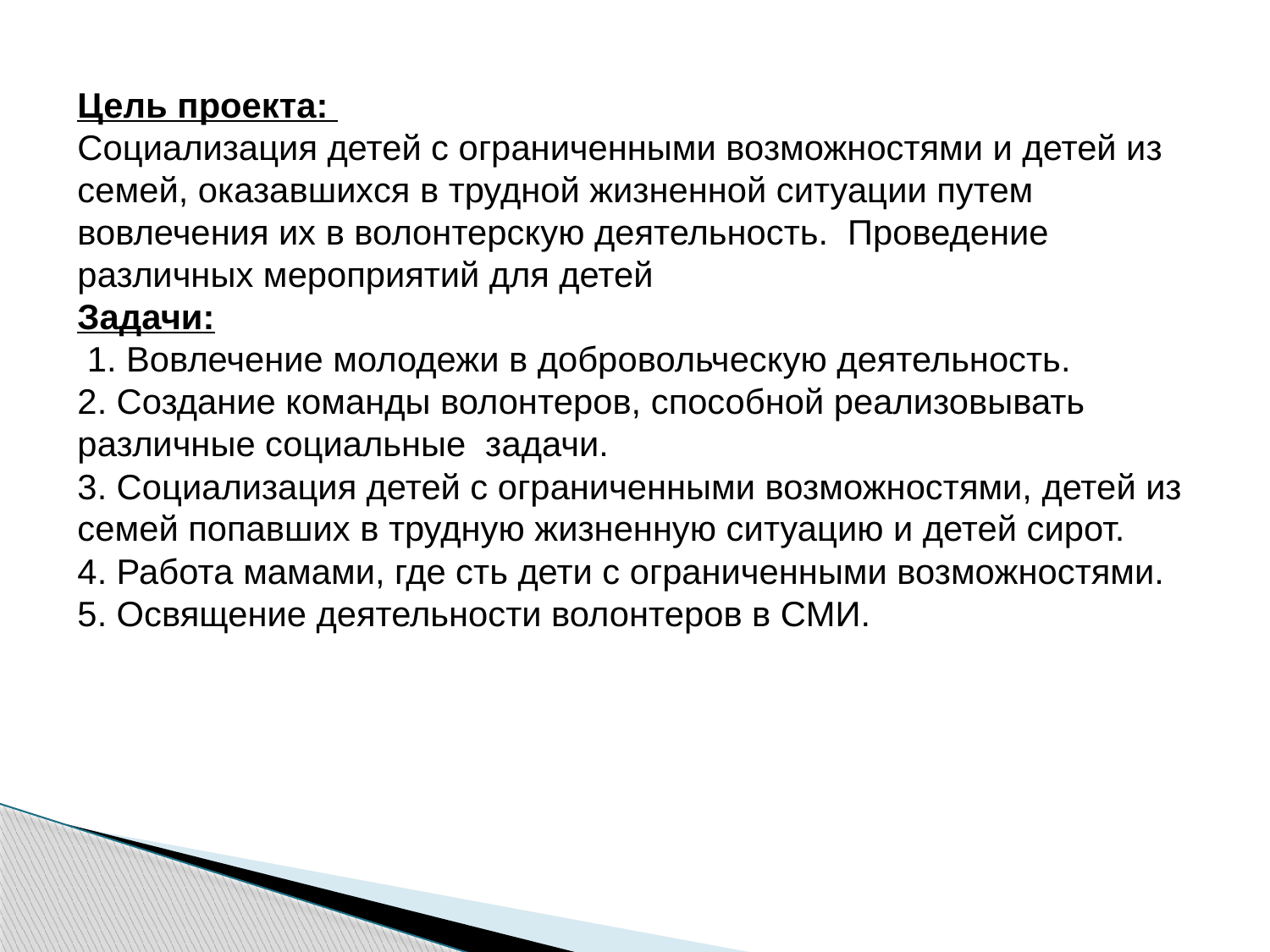

Цель проекта:
Социализация детей с ограниченными возможностями и детей из семей, оказавшихся в трудной жизненной ситуации путем вовлечения их в волонтерскую деятельность.  Проведение различных мероприятий для детей
Задачи:
 1. Вовлечение молодежи в добровольческую деятельность.
2. Создание команды волонтеров, способной реализовывать различные социальные  задачи.
3. Социализация детей с ограниченными возможностями, детей из семей попавших в трудную жизненную ситуацию и детей сирот.
4. Работа мамами, где сть дети с ограниченными возможностями.
5. Освящение деятельности волонтеров в СМИ.